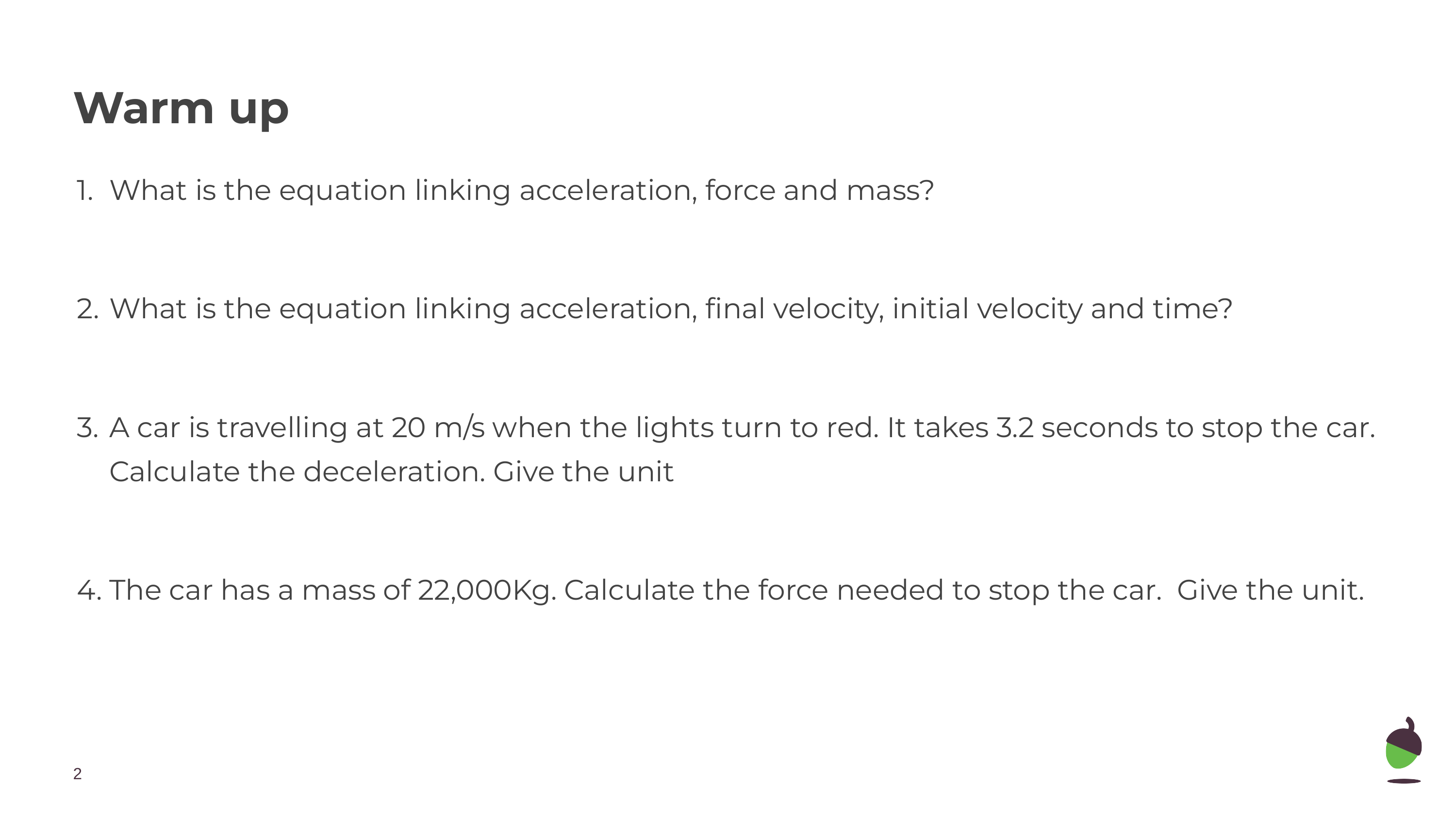

# Warm up
What is the equation linking acceleration, force and mass?​

What is the equation linking acceleration, final velocity, initial velocity and time?​

A car is travelling at 20 m/s when the lights turn to red. It takes 3.2 seconds to stop the car. Calculate the deceleration. Give the unit​

The car has a mass of 22,000Kg. Calculate the force needed to stop the car.  Give the unit.
2